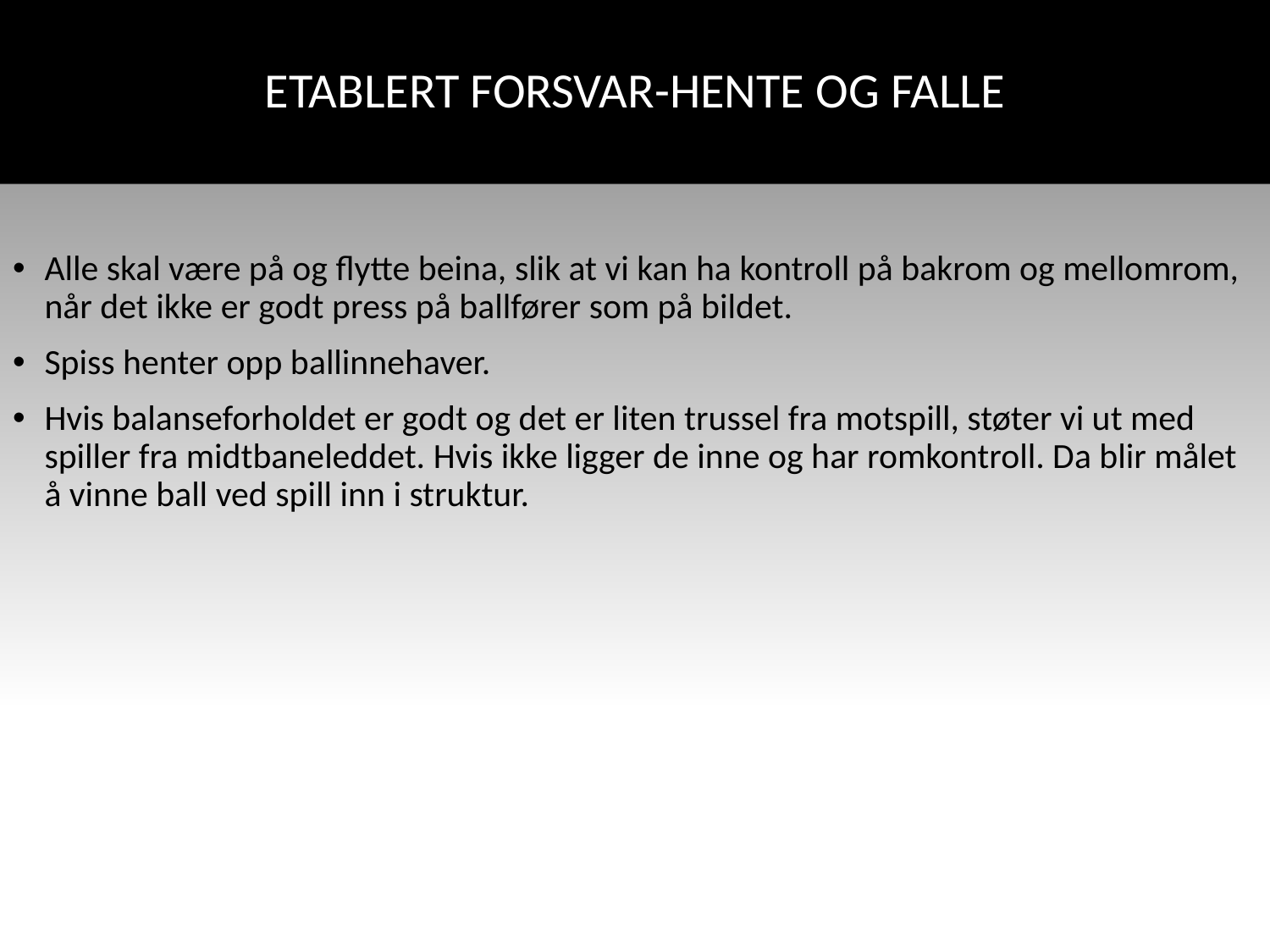

# Etablert forsvar-hente og falle

Alle skal være på og flytte beina, slik at vi kan ha kontroll på bakrom og mellomrom, når det ikke er godt press på ballfører som på bildet.
Spiss henter opp ballinnehaver.
Hvis balanseforholdet er godt og det er liten trussel fra motspill, støter vi ut med spiller fra midtbaneleddet. Hvis ikke ligger de inne og har romkontroll. Da blir målet å vinne ball ved spill inn i struktur.